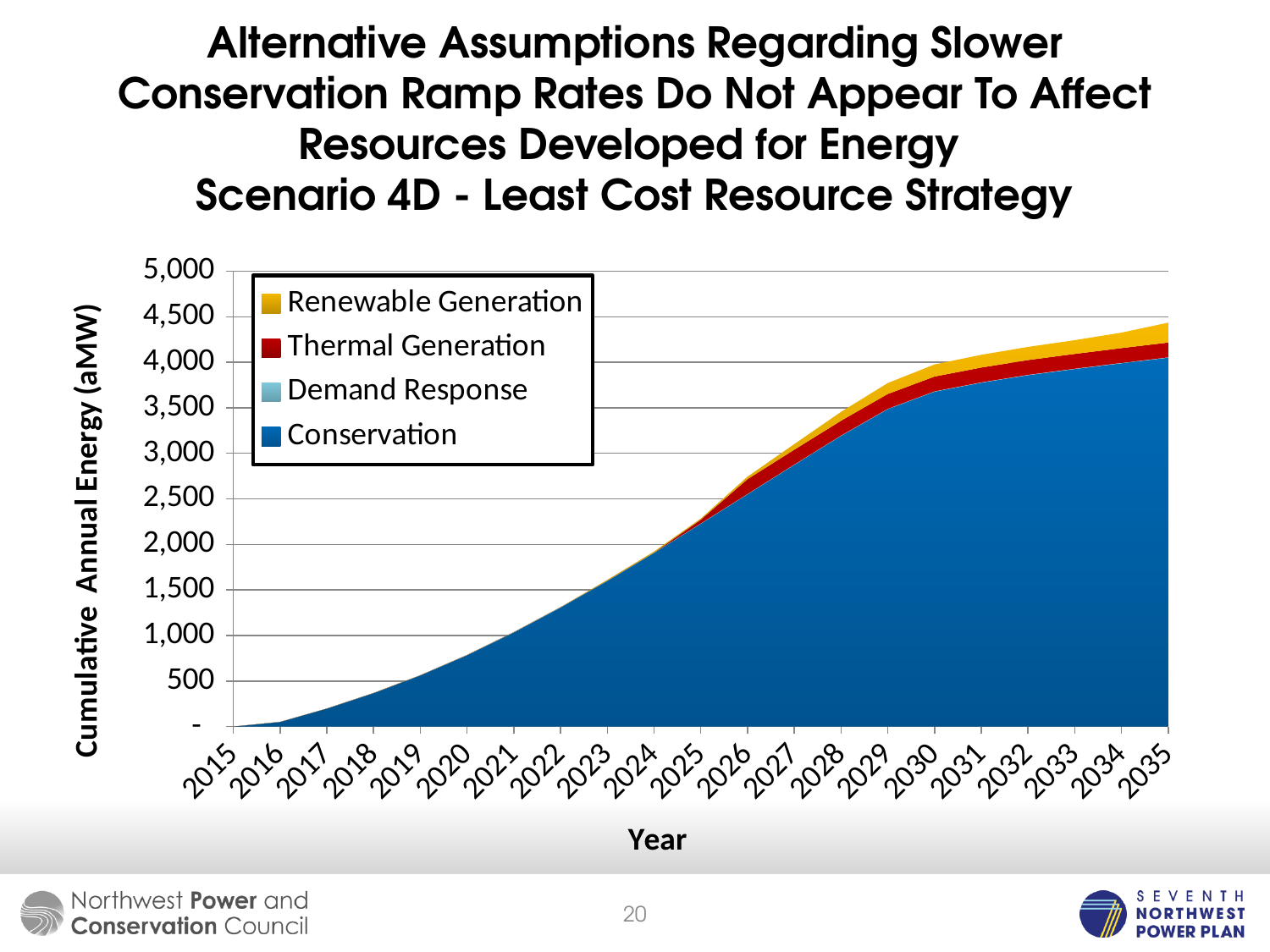

# Alternative Assumptions Regarding Slower Conservation Ramp Rates Do Not Appear To Affect Resources Developed for Energy Scenario 4D - Least Cost Resource Strategy

### Chart

| Category | Conservation | Demand Response | Thermal Generation | Renewable Generation |
|---|---|---|---|---|
| 2015 | 0.0 | 0.0 | 0.0 | 0.0 |
| 2016 | 50.049119067410125 | 0.2365254780623975 | 0.0 | 0.0 |
| 2017 | 197.0513985970162 | 0.9495886039611552 | 0.0 | 0.0 |
| 2018 | 366.87444721547405 | 1.7850264349684375 | 0.0 | 0.0 |
| 2019 | 561.5450955884412 | 2.3668156608232342 | 0.0 | 0.0 |
| 2020 | 783.2208874585276 | 3.00756229773478 | 0.0 | 0.0 |
| 2021 | 1033.426946417567 | 3.610832376045398 | 0.0 | 0.0 |
| 2022 | 1307.225784019128 | 3.8031050378266746 | 0.0 | 0.009216593854244039 |
| 2023 | 1599.01411832177 | 3.8031050378266746 | 0.0 | 8.207566185660818 |
| 2024 | 1905.9985753408089 | 3.8031050378266746 | 0.0 | 11.563880024732507 |
| 2025 | 2226.3434120131915 | 3.8031050378266746 | 40.63115357701992 | 12.97650690987086 |
| 2026 | 2550.3424999294157 | 3.8031050378266746 | 162.5246143080797 | 27.165534430250414 |
| 2027 | 2873.390436399346 | 3.8031050378266746 | 162.5246143080797 | 61.2717506122744 |
| 2028 | 3191.631216637465 | 3.8031050378266746 | 162.5246143080797 | 96.69964616415734 |
| 2029 | 3485.2439356718296 | 3.8031050378266746 | 162.5246143080797 | 120.29608327227683 |
| 2030 | 3676.9259136687824 | 3.8031050378266746 | 162.5246143080797 | 132.6809895096356 |
| 2031 | 3775.7533593203175 | 3.8031050378266746 | 162.5246143080797 | 139.72787431076142 |
| 2032 | 3857.893320248099 | 3.8031050378266746 | 162.5246143080797 | 144.42585497879173 |
| 2033 | 3925.645166973461 | 3.8031050378266746 | 162.5246143080797 | 150.9111507220345 |
| 2034 | 3989.1032523456342 | 3.8031050378266746 | 162.5246143080797 | 169.97797673758367 |
| 2035 | 4050.353316362399 | 3.8031050378266746 | 162.5246143080797 | 218.71951060366246 |
20